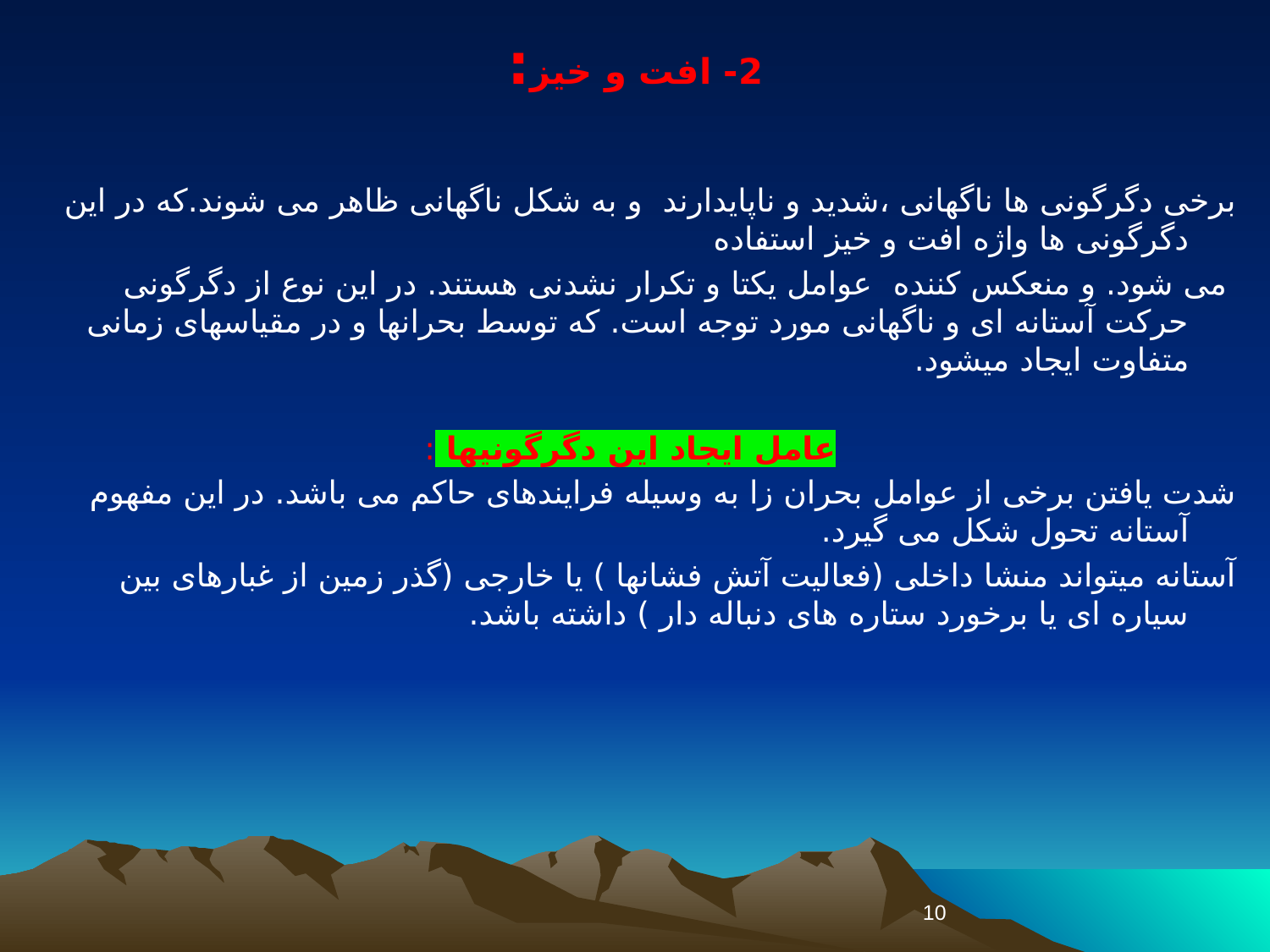

2- افت و خیز:

برخی دگرگونی ها ناگهانی ،شدید و ناپایدارند  و به شکل ناگهانی ظاهر می شوند.که در این دگرگونی ها واژه افت و خیز استفاده
 می شود. و منعکس کننده  عوامل یکتا و تکرار نشدنی هستند. در این نوع از دگرگونی حرکت آستانه ای و ناگهانی مورد توجه است. که توسط بحرانها و در مقیاسهای زمانی متفاوت ایجاد میشود.

 عامل ایجاد این دگرگونیها :
شدت یافتن برخی از عوامل بحران زا به وسیله فرایندهای حاکم می باشد. در این مفهوم آستانه تحول شکل می گیرد.
آستانه میتواند منشا داخلی (فعالیت آتش فشانها ) یا خارجی (گذر زمین از غبارهای بین سیاره ای یا برخورد ستاره های دنباله دار ) داشته باشد.

10